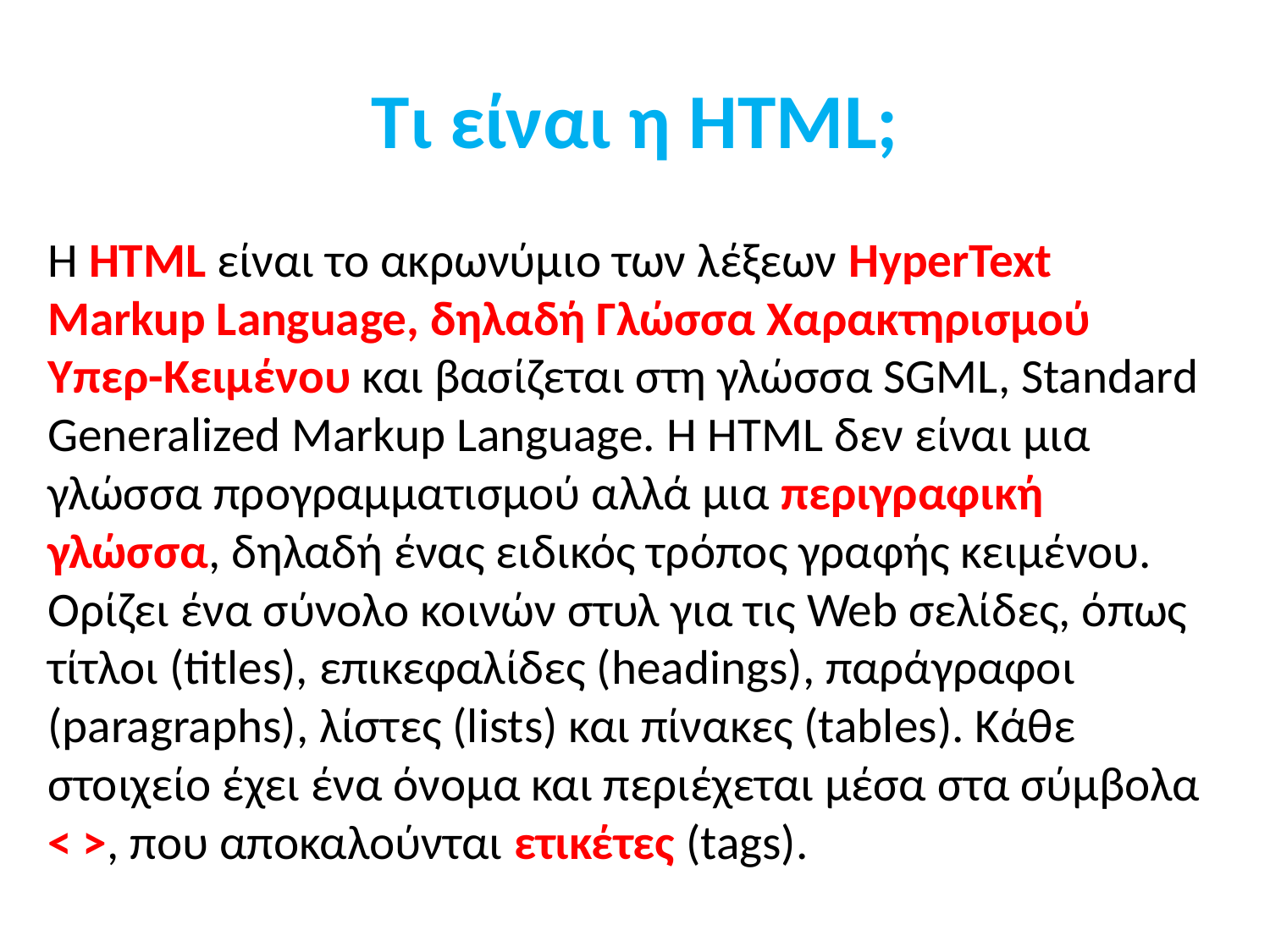

# Τι είναι η HTML;
Η HTML είναι το ακρωνύμιο των λέξεων HyperText Markup Language, δηλαδή Γλώσσα Χαρακτηρισμού Υπερ-Κειμένου και βασίζεται στη γλώσσα SGML, Standard Generalized Markup Language. Η HTML δεν είναι μια γλώσσα προγραμματισμού αλλά μια περιγραφική γλώσσα, δηλαδή ένας ειδικός τρόπος γραφής κειμένου. Oρίζει ένα σύνολο κοινών στυλ για τις Web σελίδες, όπως τίτλοι (titles), επικεφαλίδες (headings), παράγραφοι (paragraphs), λίστες (lists) και πίνακες (tables). Κάθε στοιχείο έχει ένα όνομα και περιέχεται μέσα στα σύμβολα < >, που αποκαλούνται ετικέτες (tags).